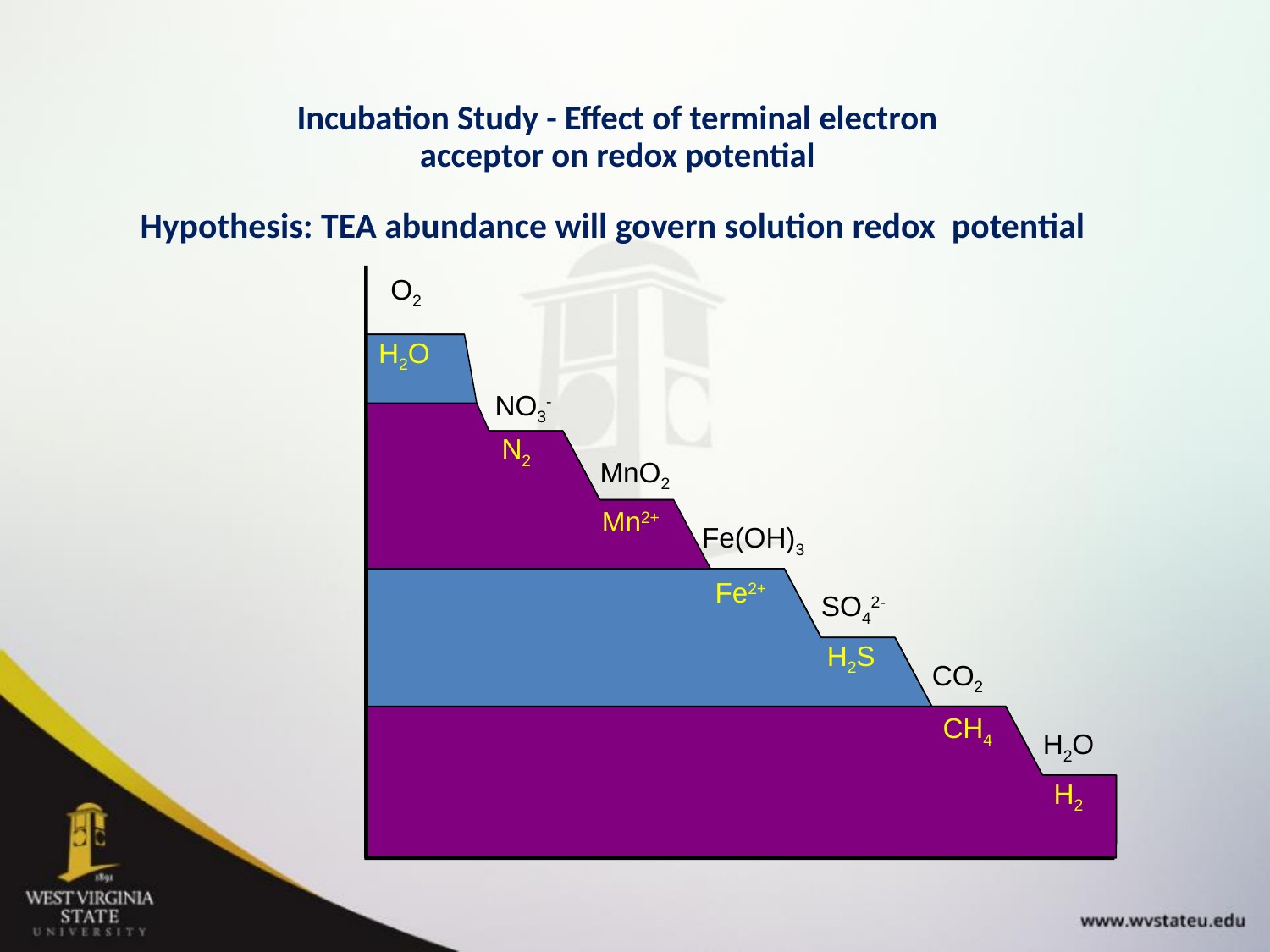

Incubation Study - Effect of terminal electron acceptor on redox potential
Hypothesis: TEA abundance will govern solution redox  potential

O2
H2O

NO3-

N2
MnO2
Mn2+
Fe(OH)3

Fe2+
SO42-
H2S
CO2
CH4

H2O
H2